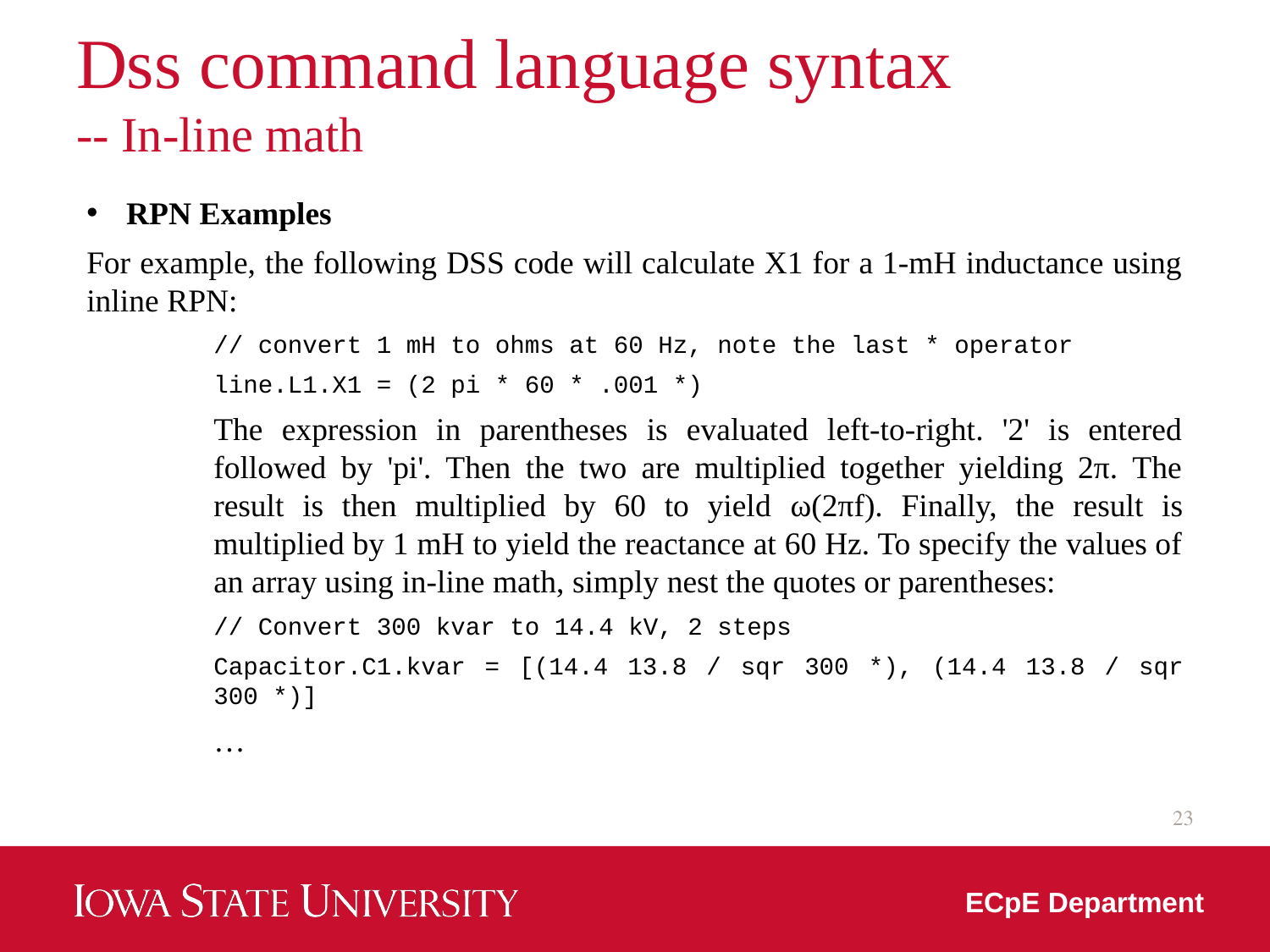

# Dss command language syntax -- In-line math
RPN Examples
For example, the following DSS code will calculate X1 for a 1‐mH inductance using inline RPN:
// convert 1 mH to ohms at 60 Hz, note the last * operator
line.L1.X1 = (2 pi * 60 * .001 *)
The expression in parentheses is evaluated left‐to‐right. '2' is entered followed by 'pi'. Then the two are multiplied together yielding 2π. The result is then multiplied by 60 to yield ω(2πf). Finally, the result is multiplied by 1 mH to yield the reactance at 60 Hz. To specify the values of an array using in‐line math, simply nest the quotes or parentheses:
// Convert 300 kvar to 14.4 kV, 2 steps
Capacitor.C1.kvar = [(14.4 13.8 / sqr 300 *), (14.4 13.8 / sqr 300 *)]
…
23
ECpE Department